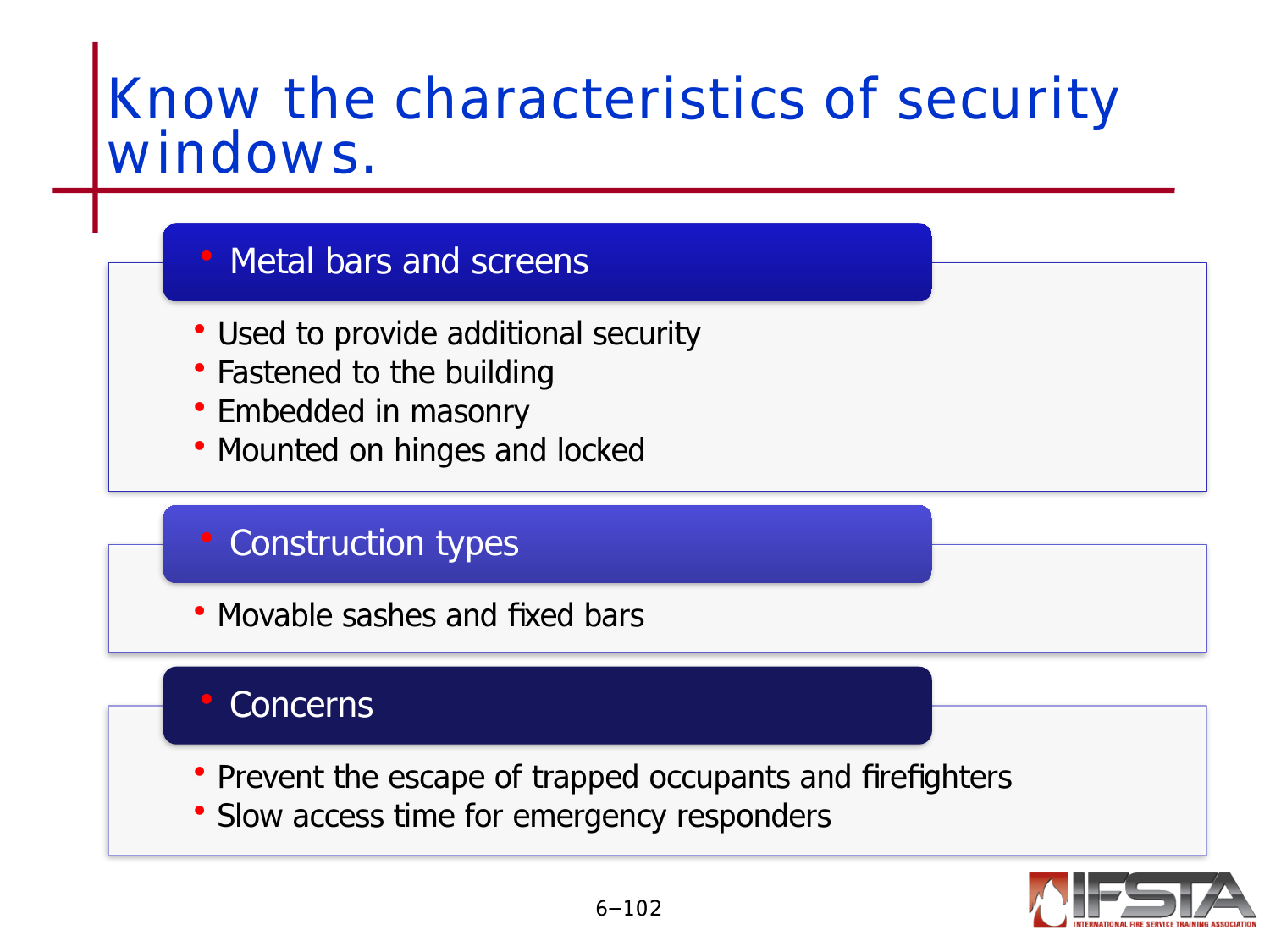

# Know the characteristics of security windows.
Used to provide additional security
Fastened to the building
Embedded in masonry
Mounted on hinges and locked
Metal bars and screens
Movable sashes and fixed bars
Construction types
Prevent the escape of trapped occupants and firefighters
Slow access time for emergency responders
Concerns
6–102